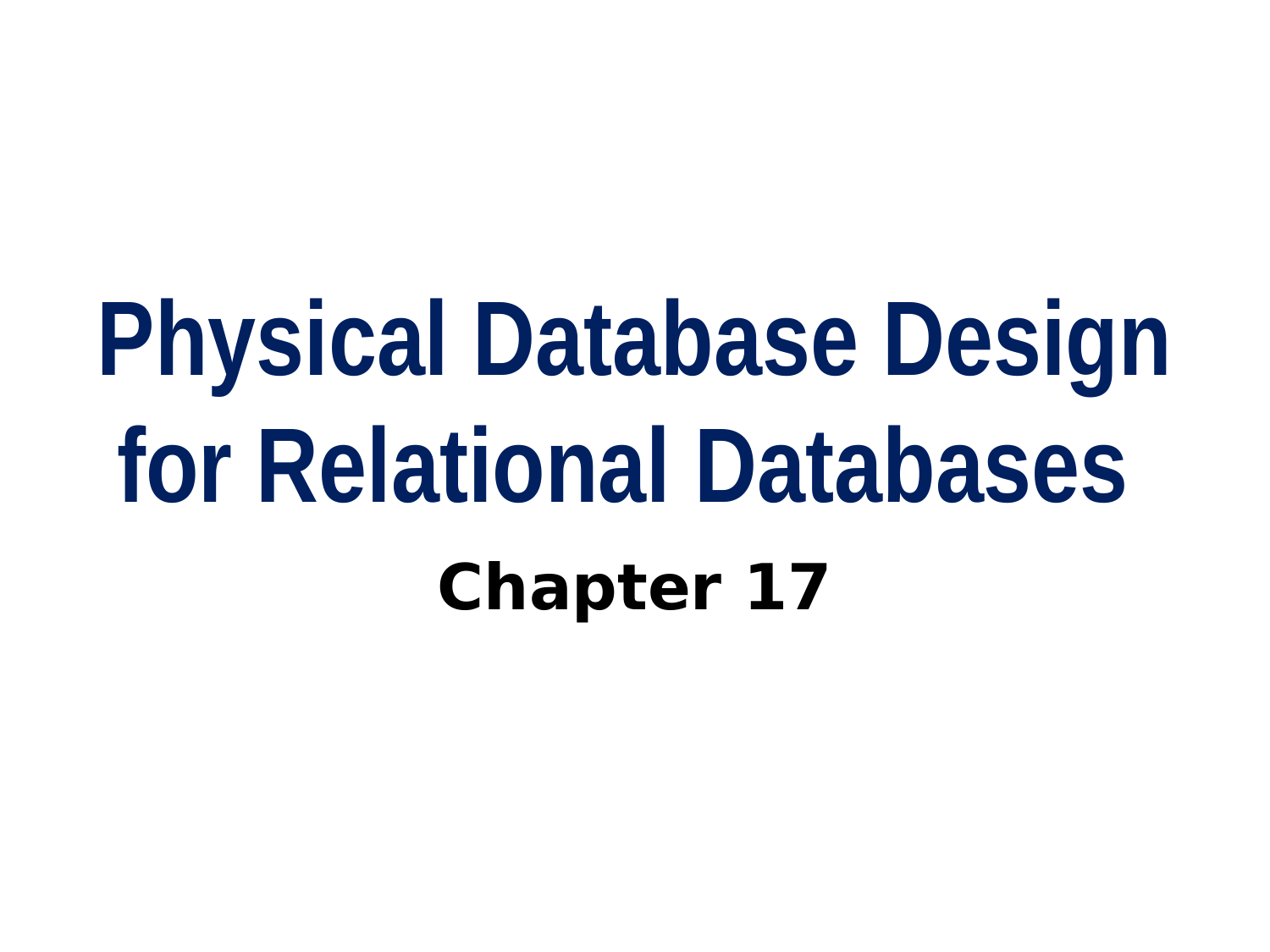

# Physical Database Design for Relational Databases
Chapter 17